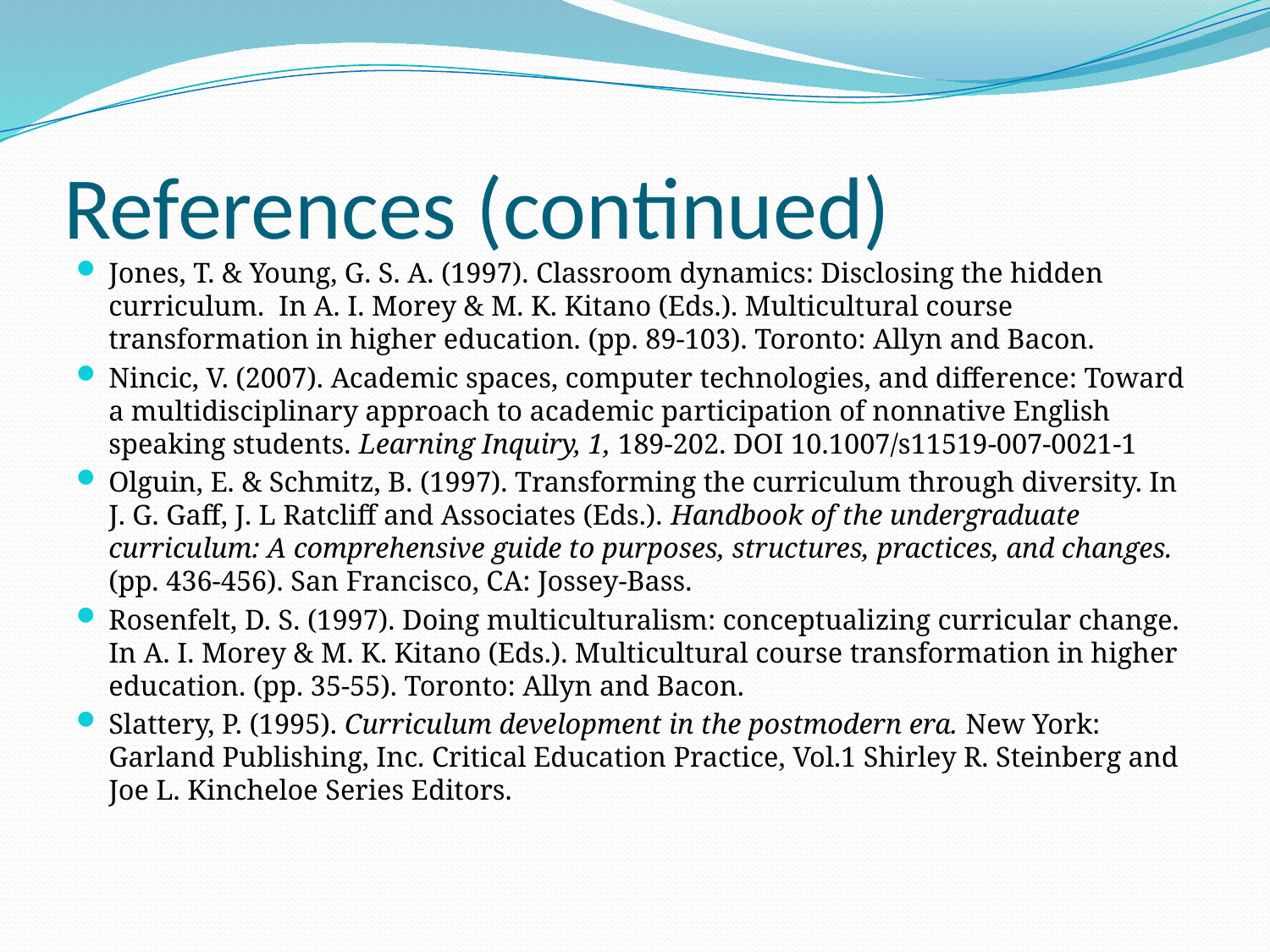

# References (continued)

Jones, T. & Young, G. S. A. (1997). Classroom dynamics: Disclosing the hidden curriculum.  In A. I. Morey & M. K. Kitano (Eds.). Multicultural course transformation in higher education. (pp. 89-103). Toronto: Allyn and Bacon.
Nincic, V. (2007). Academic spaces, computer technologies, and difference: Toward a multidisciplinary approach to academic participation of nonnative English speaking students. Learning Inquiry, 1, 189-202. DOI 10.1007/s11519-007-0021-1
Olguin, E. & Schmitz, B. (1997). Transforming the curriculum through diversity. In J. G. Gaff, J. L Ratcliff and Associates (Eds.). Handbook of the undergraduate curriculum: A comprehensive guide to purposes, structures, practices, and changes. (pp. 436-456). San Francisco, CA: Jossey-Bass.
Rosenfelt, D. S. (1997). Doing multiculturalism: conceptualizing curricular change. In A. I. Morey & M. K. Kitano (Eds.). Multicultural course transformation in higher education. (pp. 35-55). Toronto: Allyn and Bacon.
Slattery, P. (1995). Curriculum development in the postmodern era. New York: Garland Publishing, Inc. Critical Education Practice, Vol.1 Shirley R. Steinberg and Joe L. Kincheloe Series Editors.